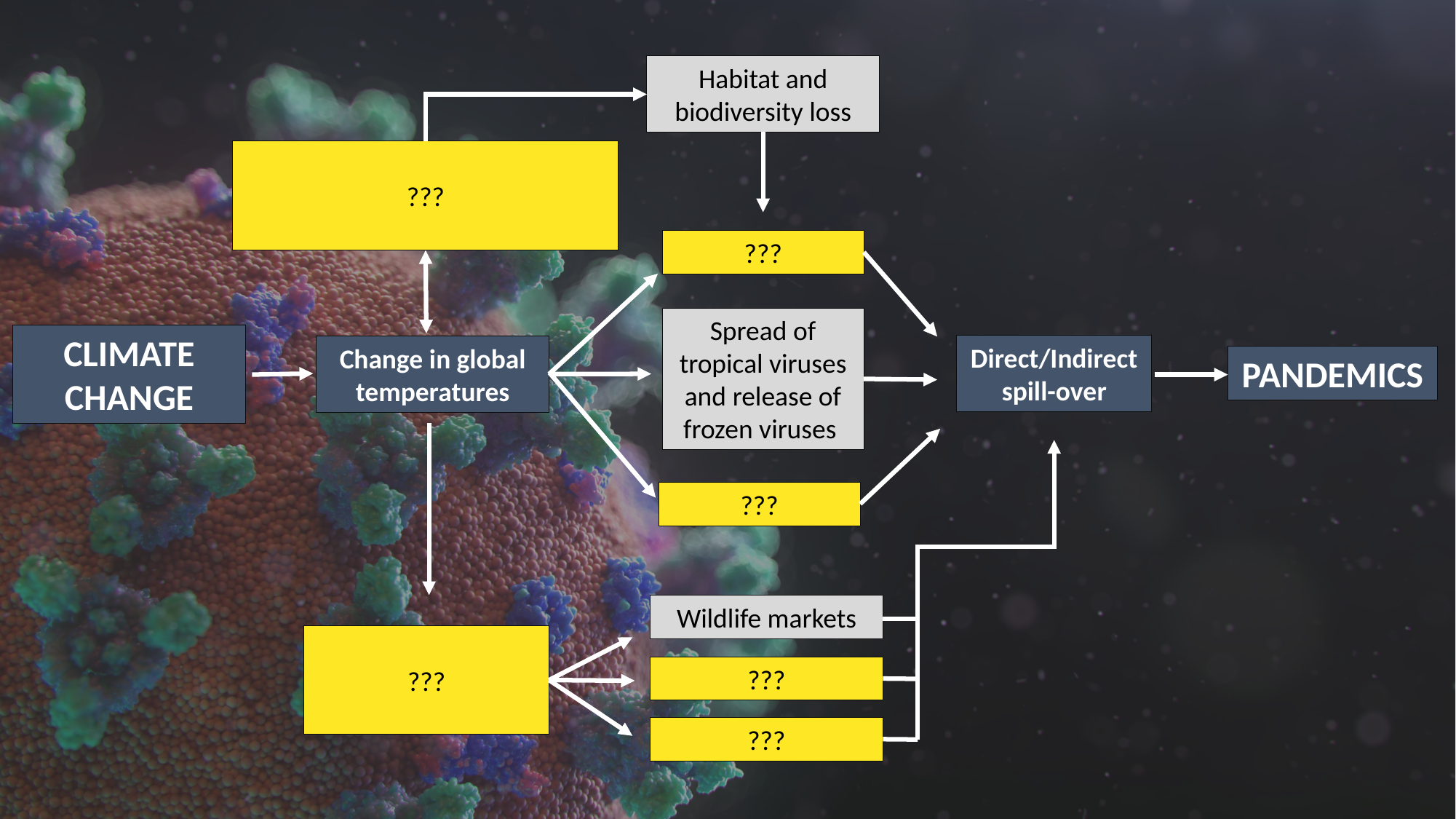

Habitat and biodiversity loss
???

???
Spread of tropical viruses and release of frozen viruses
CLIMATE CHANGE
Direct/Indirect spill-over
Change in global temperatures
PANDEMICS
???
Wildlife markets
???
???
???